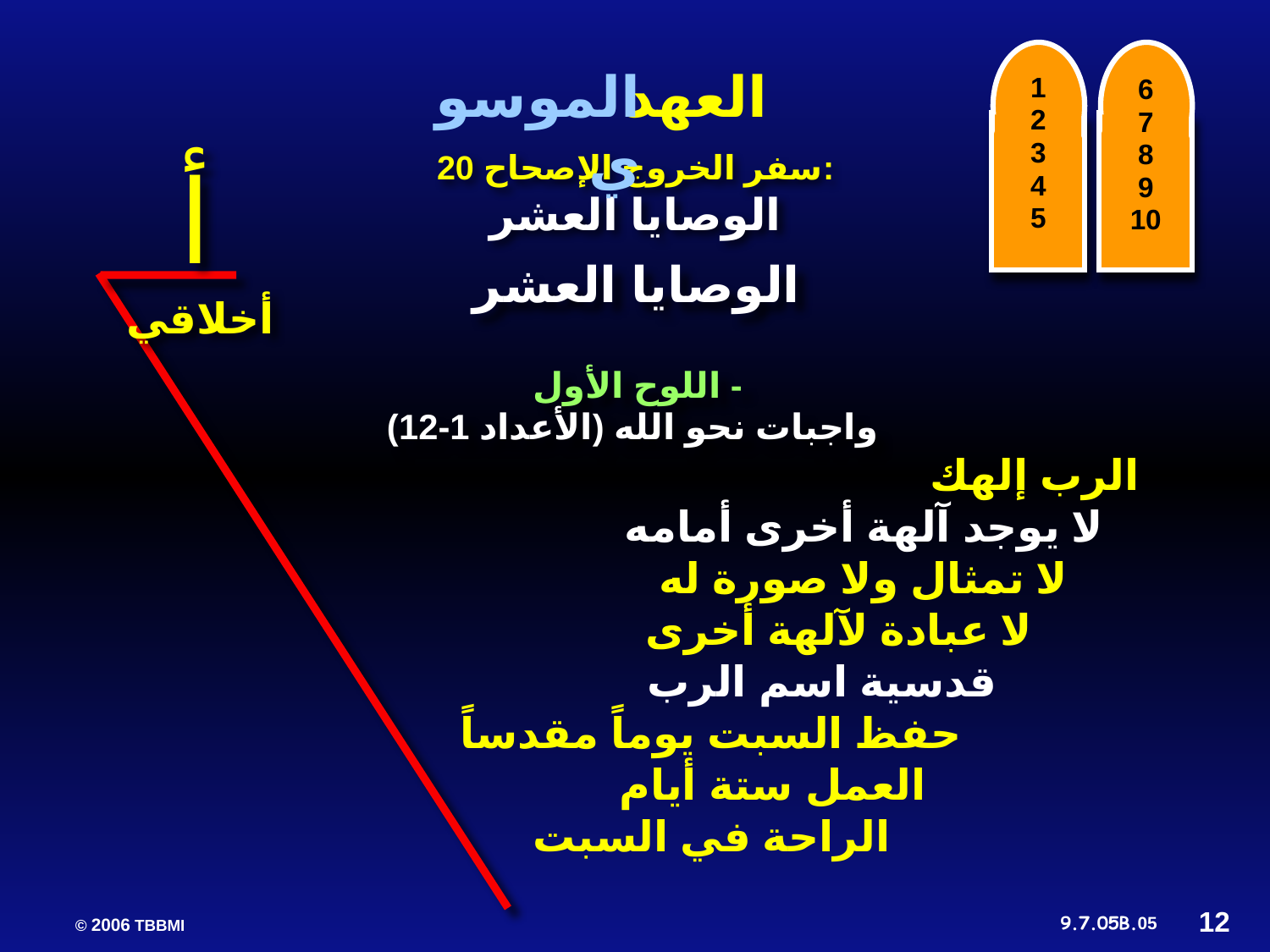

1
2
3
4
5
6
7
8
9
10

الموسوي
العهد
سفر الخروج الإصحاح 20:
الوصايا العشر
أ
الوصايا العشر

أخلاقي
 اللوح الأول -
واجبات نحو الله (الأعداد 1-12)
الرب إلهك
   لا يوجد آلهة أخرى أمامه
      لا تمثال ولا صورة له
         لا عبادة لآلهة أخرى
            قدسية اسم الرب
               حفظ السبت يوماً مقدساً
                  العمل ستة أيام
                     الراحة في السبت
12

05